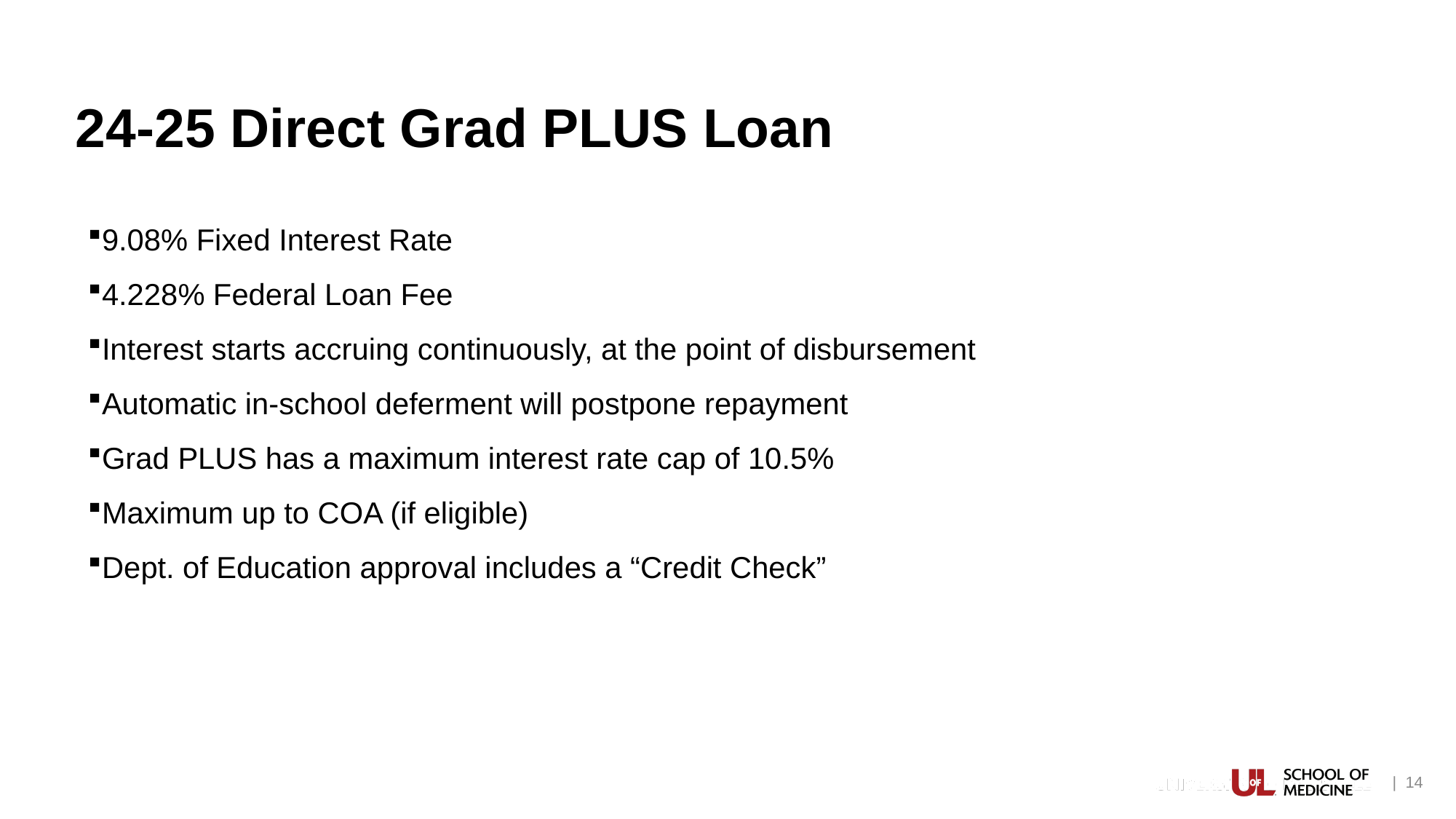

# 24-25 Direct Grad PLUS Loan
9.08% Fixed Interest Rate
4.228% Federal Loan Fee
Interest starts accruing continuously, at the point of disbursement
Automatic in-school deferment will postpone repayment
Grad PLUS has a maximum interest rate cap of 10.5%
Maximum up to COA (if eligible)
Dept. of Education approval includes a “Credit Check”

|  14